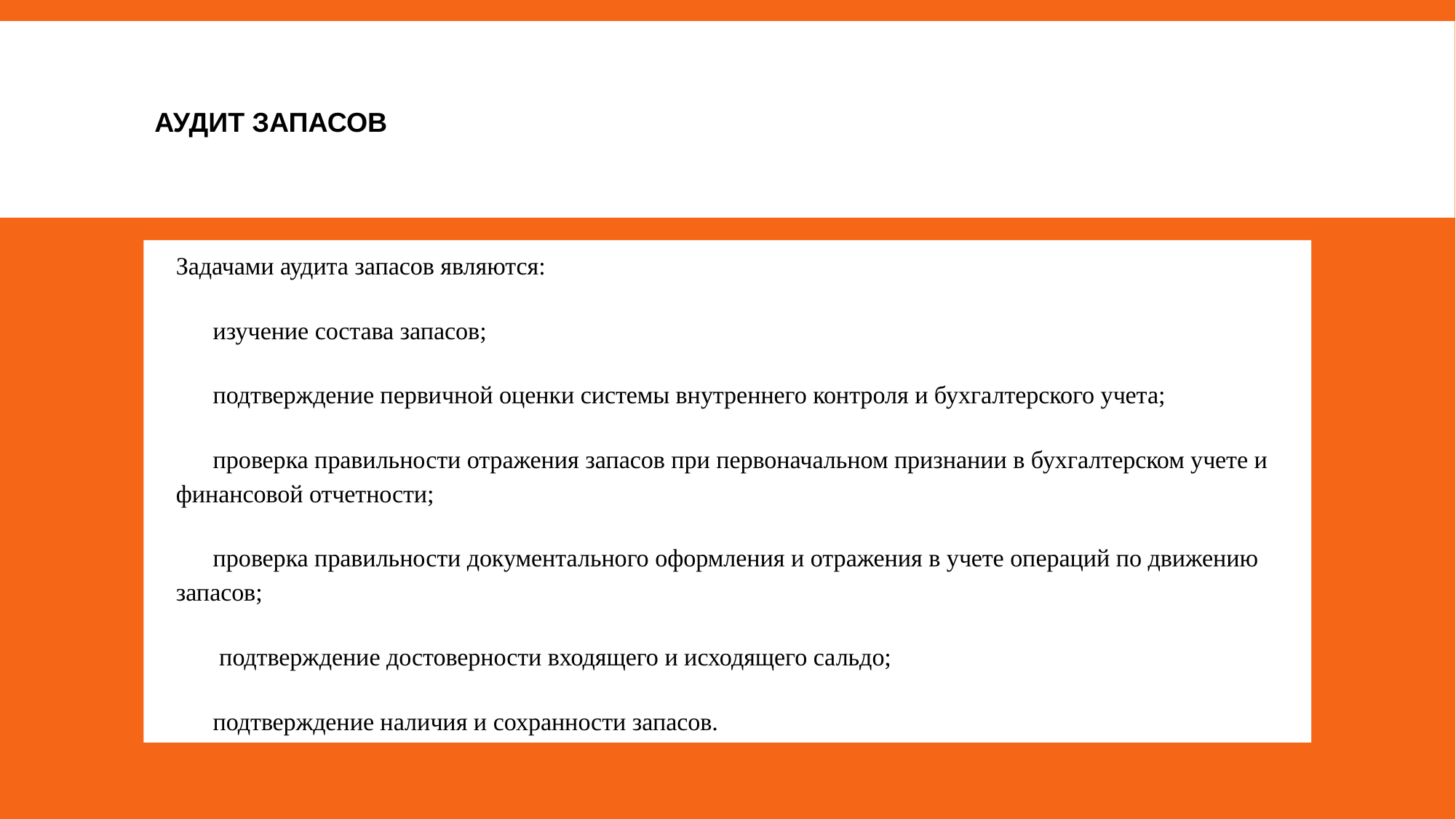

# Аудит запасов
Задачами аудита запасов являются:
      изучение состава запасов;
      подтверждение первичной оценки системы внутреннего контроля и бухгалтерского учета;
      проверка правильности отражения запасов при первоначальном признании в бухгалтерском учете и финансовой отчетности;
      проверка правильности документального оформления и отражения в учете операций по движению запасов;
       подтверждение достоверности входящего и исходящего сальдо;
      подтверждение наличия и сохранности запасов.